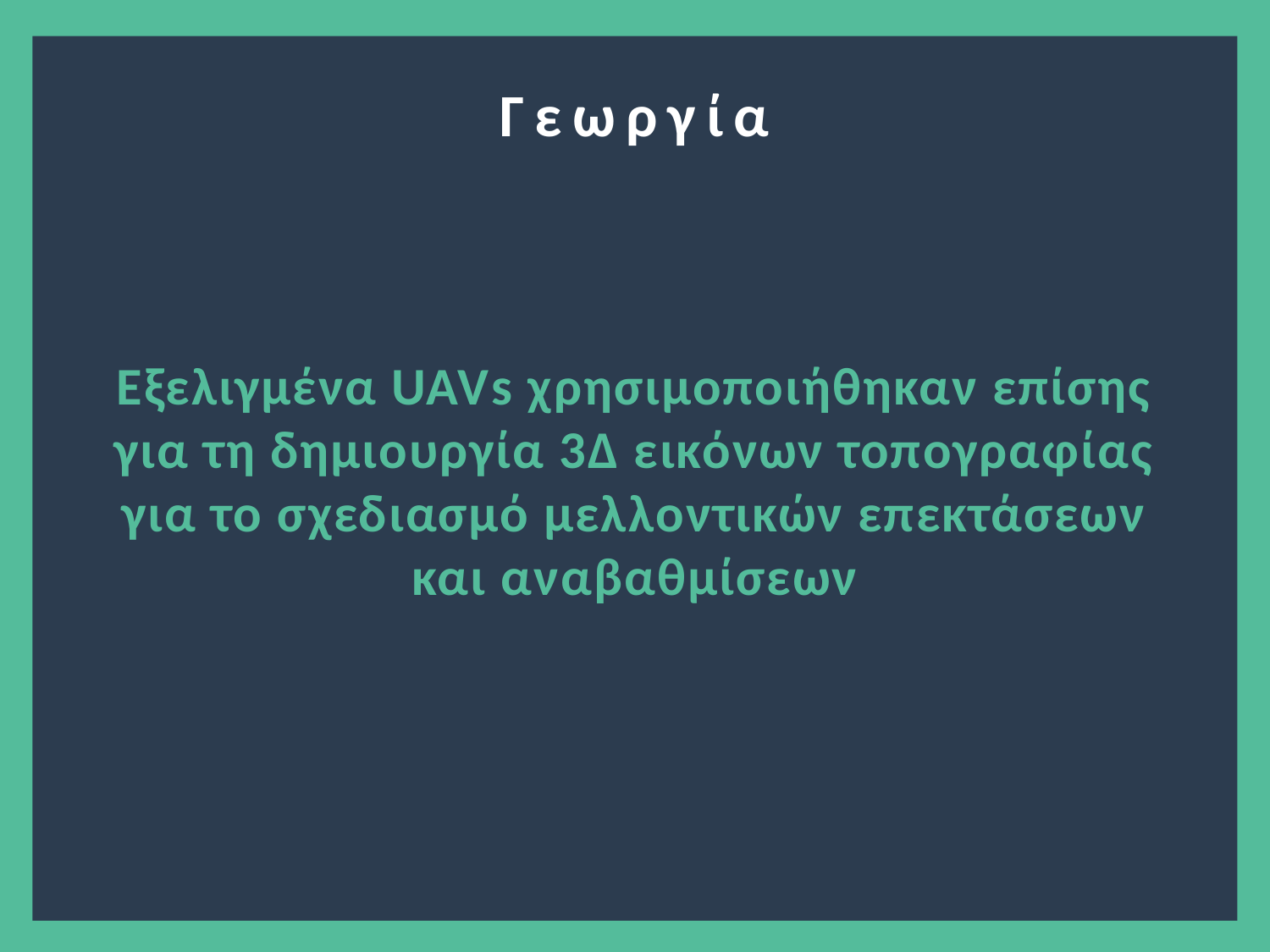

?

Γεωργία
Εξελιγμένα UAVs χρησιμοποιήθηκαν επίσης για τη δημιουργία 3Δ εικόνων τοπογραφίας για το σχεδιασμό μελλοντικών επεκτάσεων και αναβαθμίσεων
6